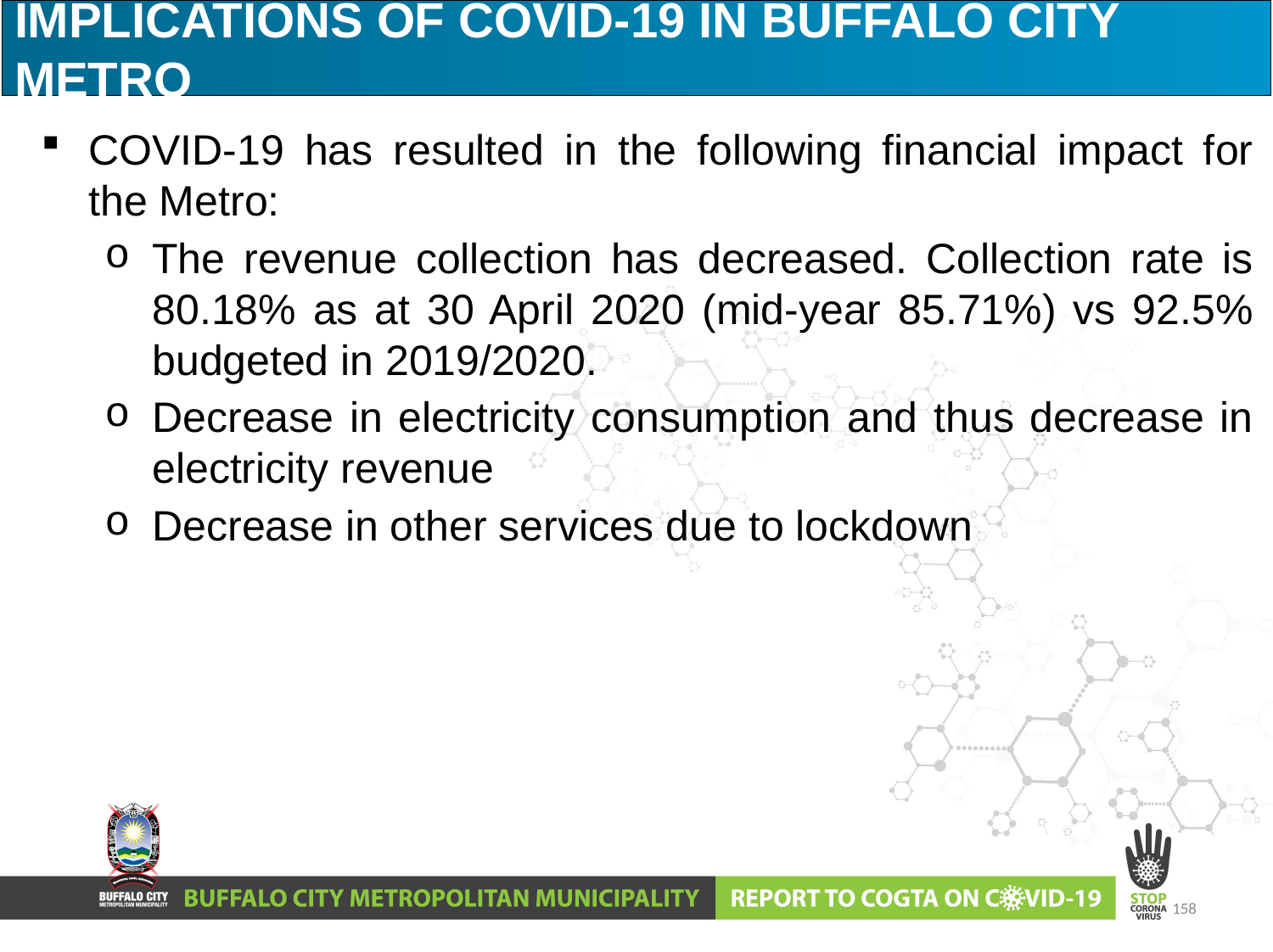

# IMPLICATIONS OF COVID-19 IN BUFFALO CITY METRO
COVID-19 has resulted in the following financial impact for the Metro:
The revenue collection has decreased. Collection rate is 80.18% as at 30 April 2020 (mid-year 85.71%) vs 92.5% budgeted in 2019/2020.
Decrease in electricity consumption and thus decrease in electricity revenue
Decrease in other services due to lockdown
158